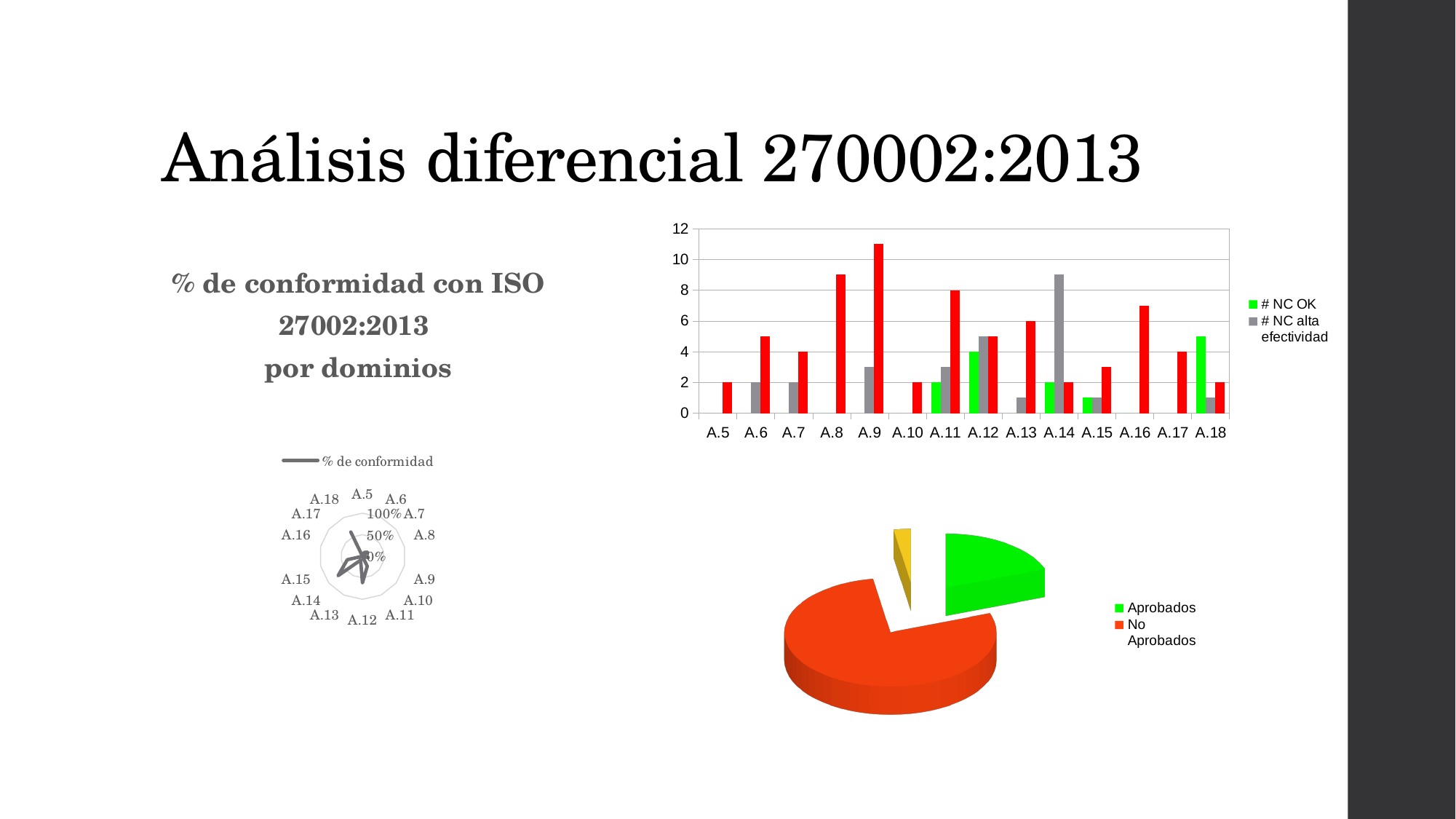

# Análisis diferencial 270002:2013

### Chart

| Category | # NC OK | # NC alta efectividad | # NC baja efectividad |
|---|---|---|---|
| A.5 | 0.0 | 0.0 | 2.0 |
| A.6 | 0.0 | 2.0 | 5.0 |
| A.7 | 0.0 | 2.0 | 4.0 |
| A.8 | 0.0 | 0.0 | 9.0 |
| A.9 | 0.0 | 3.0 | 11.0 |
| A.10 | 0.0 | 0.0 | 2.0 |
| A.11 | 2.0 | 3.0 | 8.0 |
| A.12 | 4.0 | 5.0 | 5.0 |
| A.13 | 0.0 | 1.0 | 6.0 |
| A.14 | 2.0 | 9.0 | 2.0 |
| A.15 | 1.0 | 1.0 | 3.0 |
| A.16 | 0.0 | 0.0 | 7.0 |
| A.17 | 0.0 | 0.0 | 4.0 |
| A.18 | 5.0 | 1.0 | 2.0 |

### Chart: % de conformidad con ISO 27002:2013
por dominios

| Category | % de conformidad |
|---|---|
| A.5 | 0.0 |
| A.6 | 0.1 |
| A.7 | 0.15 |
| A.8 | 0.0 |
| A.9 | 0.1375 |
| A.10 | 0.0 |
| A.11 | 0.2583333333333333 |
| A.12 | 0.61875 |
| A.13 | 0.09999999999999999 |
| A.14 | 0.725925925925926 |
| A.15 | 0.3625 |
| A.16 | 0.0 |
| A.17 | 0.0 |
| A.18 | 0.625 |

[unsupported chart]